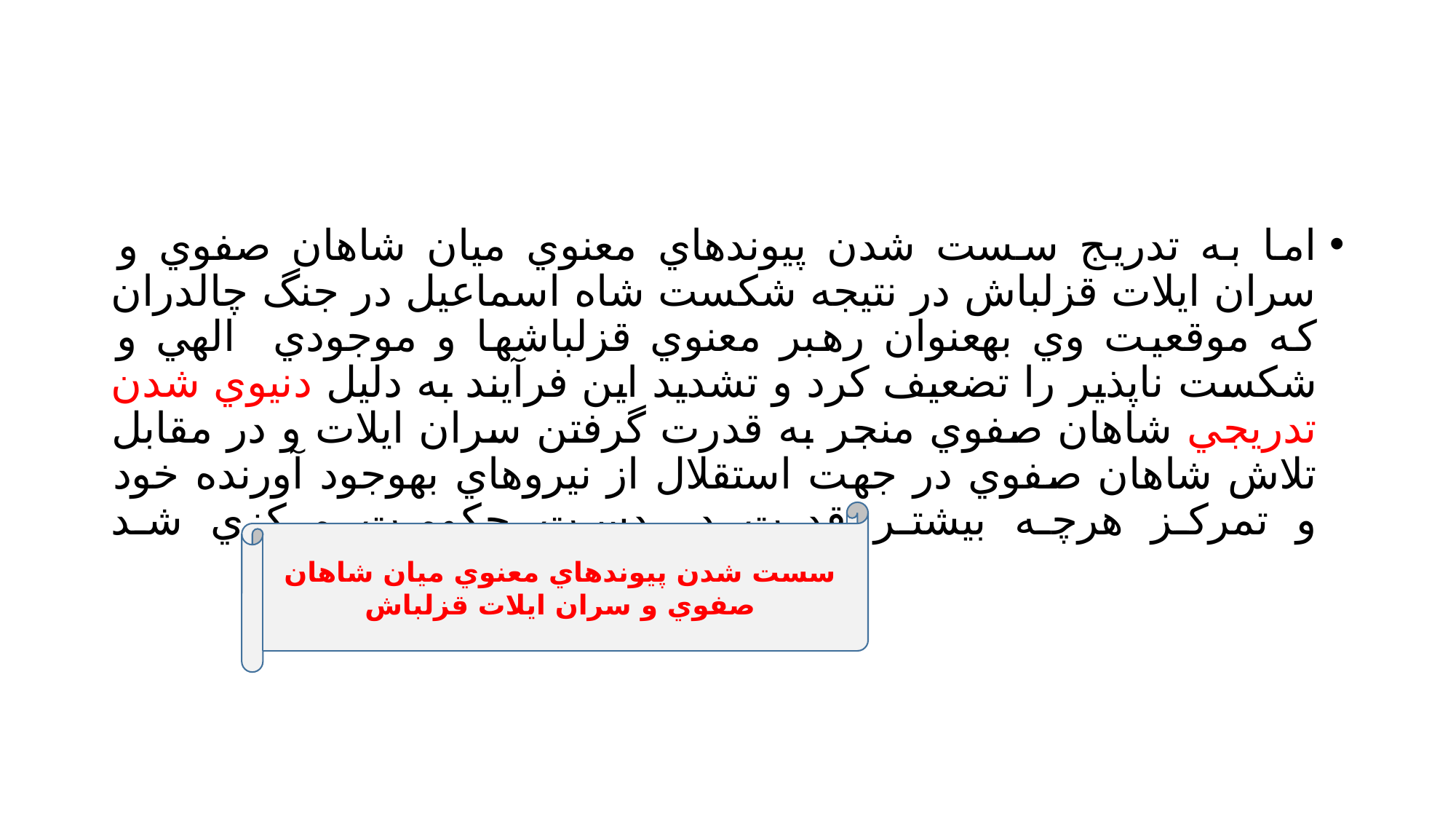

#
اما به تدريج سست شدن پيوندهاي معنوي ميان شاهان صفوي و سران ايلات قزلباش در نتيجه شكست شاه اسماعيل در جنگ چالدران كه موقعيت وي بهعنوان رهبر معنوي قزلباشها و موجودي  الهي و شكست ناپذير را تضعيف كرد و تشديد اين فرآيند به دليل دنيوي شدن تدريجي شاهان صفوي منجر به قدرت گرفتن سران ايلات و در مقابل تلاش شاهان صفوي در جهت استقلال از نيروهاي بهوجود آورنده خود و تمركز هرچه بيشتر قدرت در دست حكومت مركزي شد
سست شدن پيوندهاي معنوي ميان شاهان صفوي و سران ايلات قزلباش